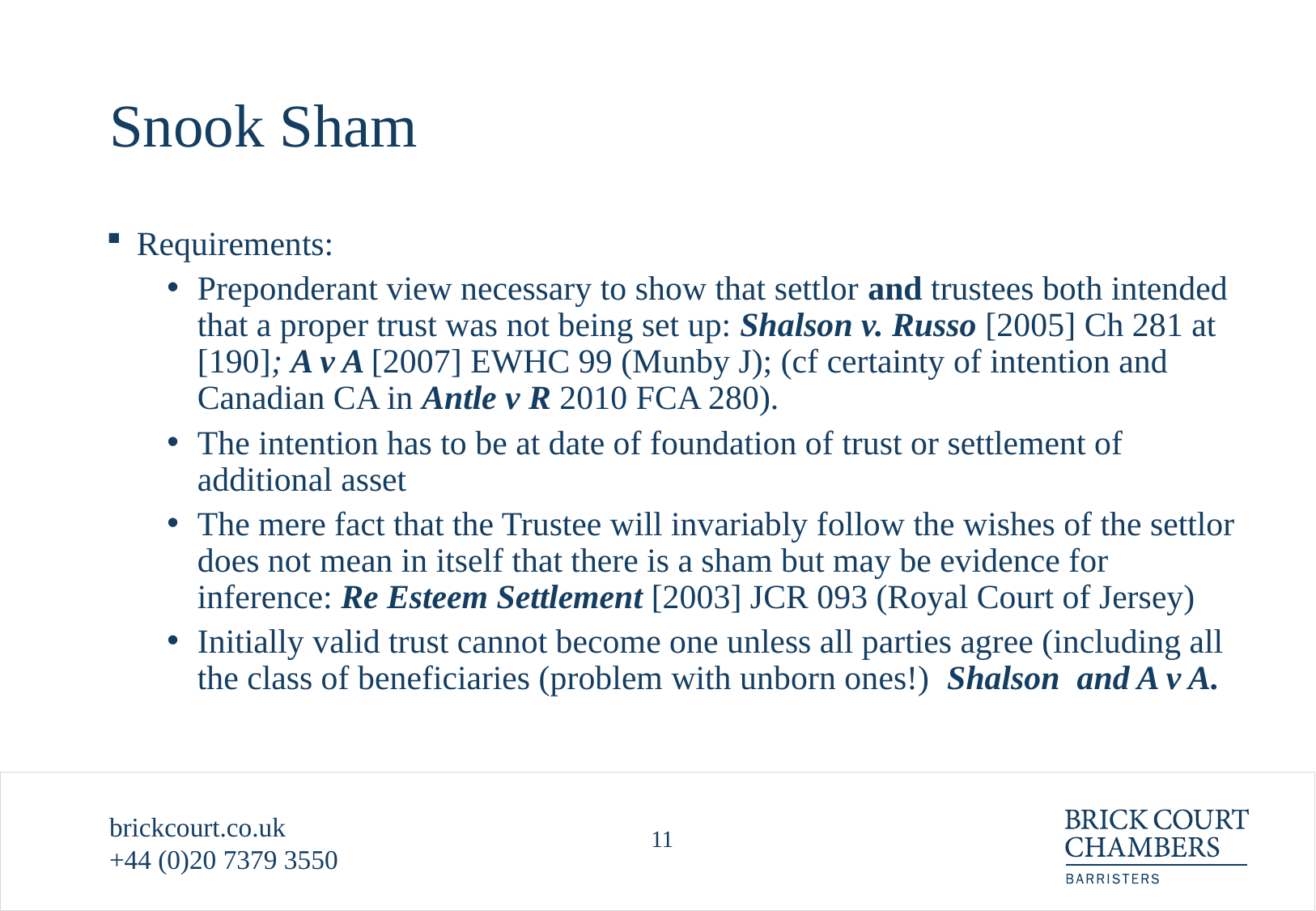

# Snook Sham
Requirements:
Preponderant view necessary to show that settlor and trustees both intended that a proper trust was not being set up: Shalson v. Russo [2005] Ch 281 at [190]; A v A [2007] EWHC 99 (Munby J); (cf certainty of intention and Canadian CA in Antle v R 2010 FCA 280).
The intention has to be at date of foundation of trust or settlement of additional asset
The mere fact that the Trustee will invariably follow the wishes of the settlor does not mean in itself that there is a sham but may be evidence for inference: Re Esteem Settlement [2003] JCR 093 (Royal Court of Jersey)
Initially valid trust cannot become one unless all parties agree (including all the class of beneficiaries (problem with unborn ones!)  Shalson  and A v A.
brickcourt.co.uk
+44 (0)20 7379 3550
11